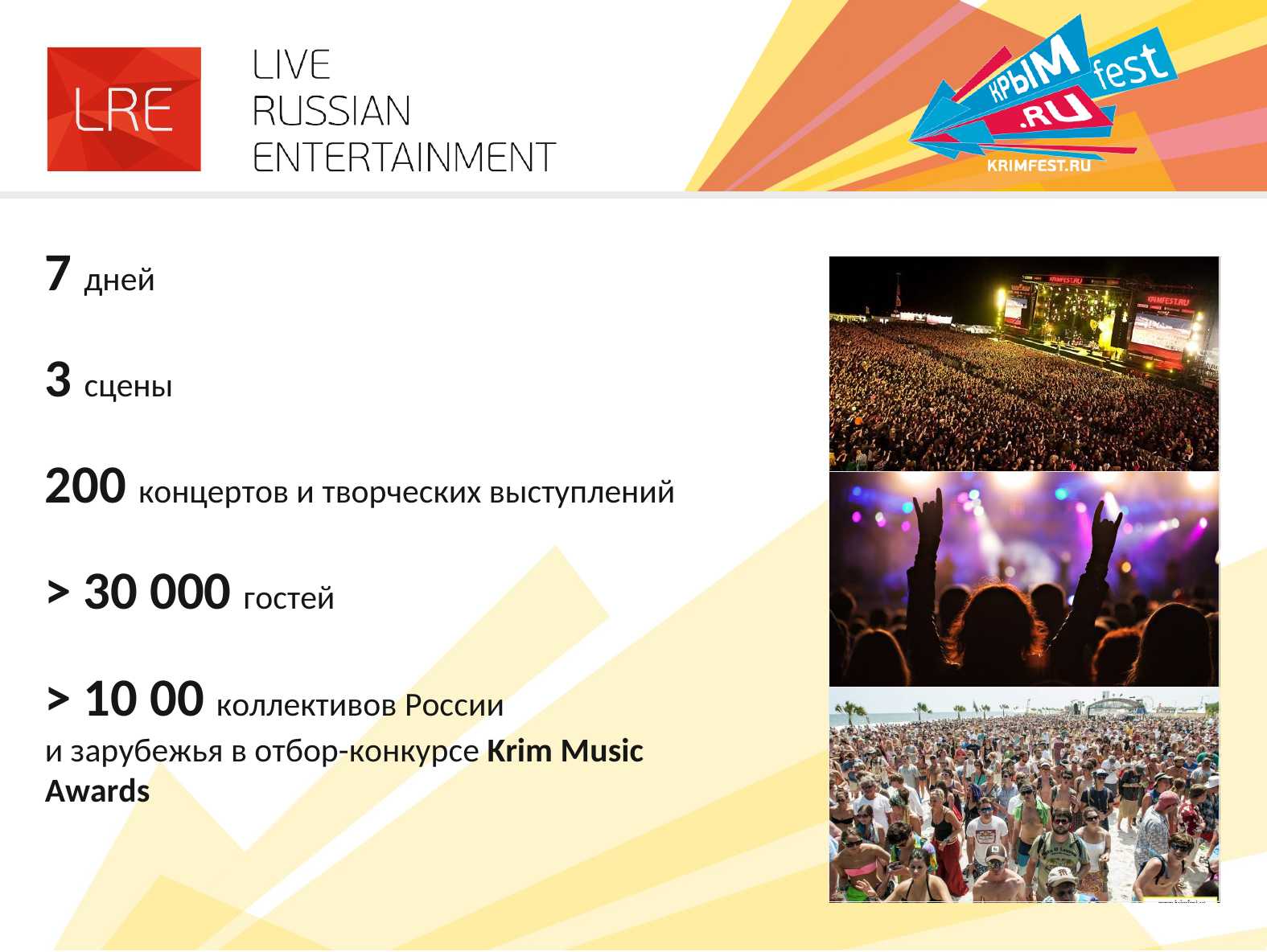

# 7 дней
|  |
| --- |
|  |
|  |

3 сцены

200 концертов и творческих выступлений

> 30 000 гостей

> 10 00 коллективов России
и зарубежья в отбор-конкурсе Krim Music Awards